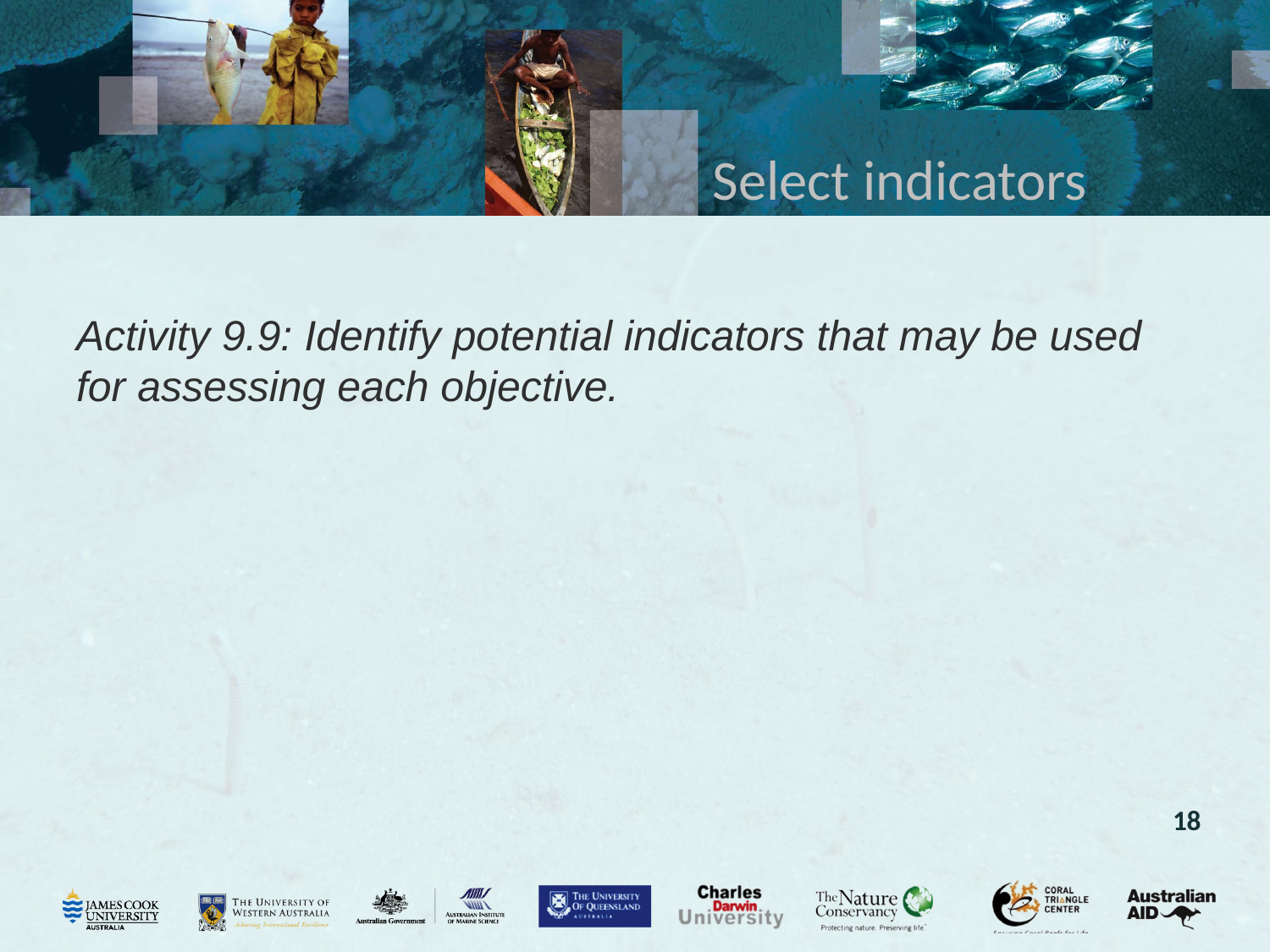

# Select indicators

Activity 9.9: Identify potential indicators that may be used for assessing each objective.